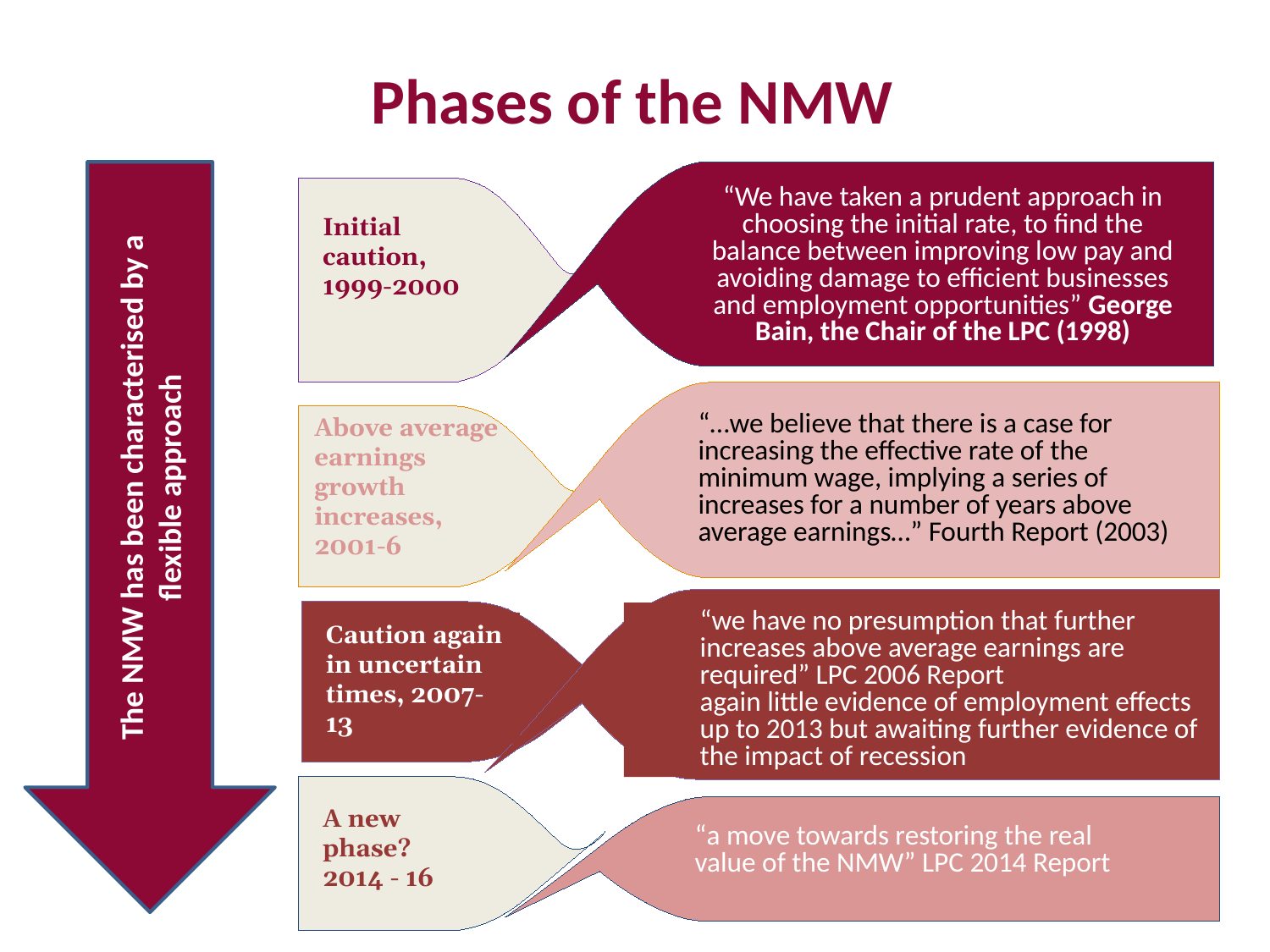

# Phases of the NMW

“We have taken a prudent approach in choosing the initial rate, to find the balance between improving low pay and avoiding damage to efficient businesses and employment opportunities” George Bain, the Chair of the LPC (1998)
Initial caution, 1999-2000
The NMW has been characterised by a flexible approach

Above average earnings growth increases, 2001-6
“…we believe that there is a case for increasing the effective rate of the minimum wage, implying a series of increases for a number of years above average earnings…” Fourth Report (2003)

“we have no presumption that further increases above average earnings are required” LPC 2006 Report
again little evidence of employment effects up to 2013 but awaiting further evidence of the impact of recession
Caution again in uncertain times, 2007-13

A new phase? 2014 - 16
“a move towards restoring the real value of the NMW” LPC 2014 Report
11